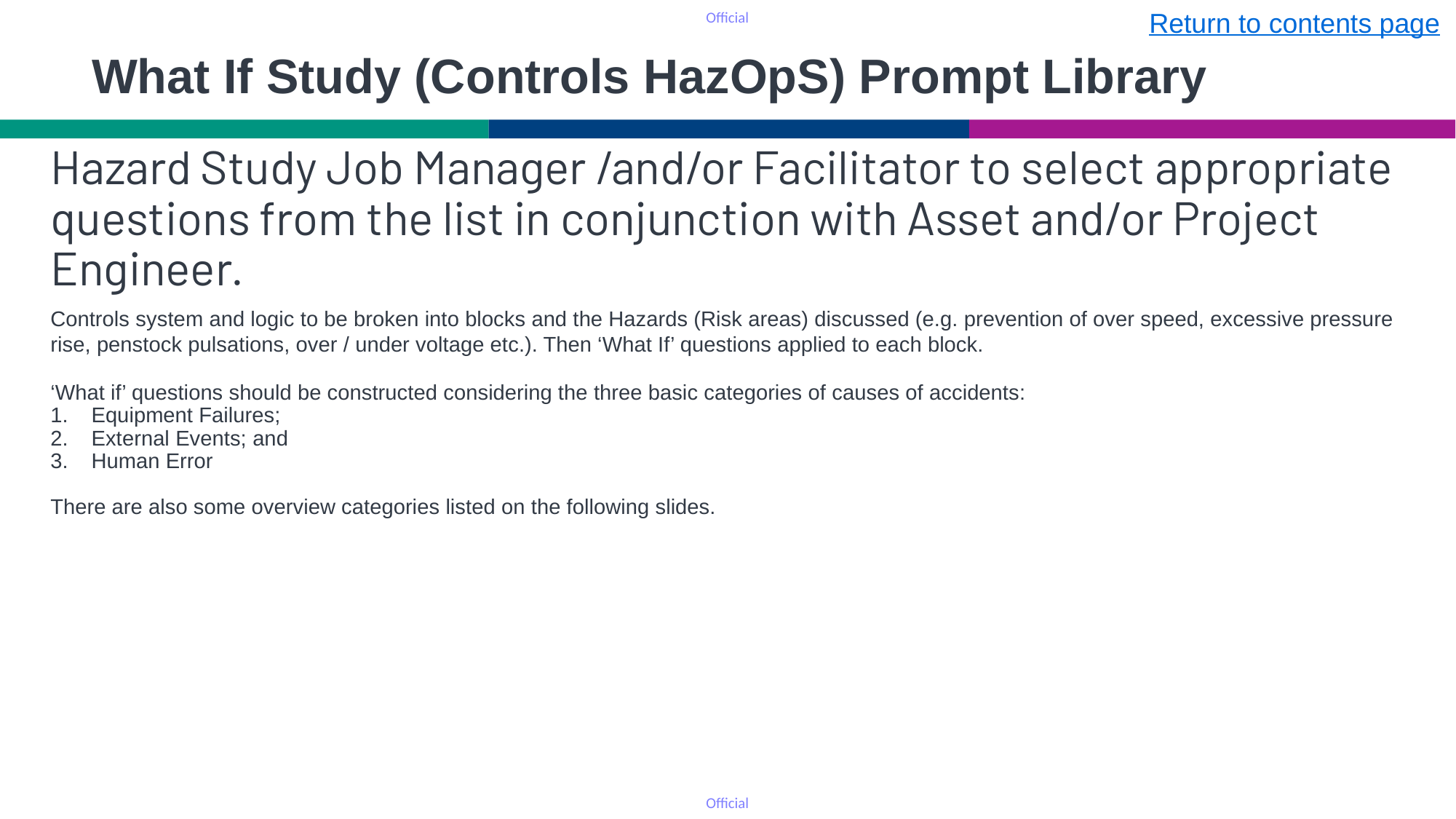

Return to contents page
# What If Study (Controls HazOpS) Prompt Library
Hazard Study Job Manager /and/or Facilitator to select appropriate questions from the list in conjunction with Asset and/or Project Engineer.
Controls system and logic to be broken into blocks and the Hazards (Risk areas) discussed (e.g. prevention of over speed, excessive pressure rise, penstock pulsations, over / under voltage etc.). Then ‘What If’ questions applied to each block.

‘What if’ questions should be constructed considering the three basic categories of causes of accidents:
Equipment Failures;
External Events; and
Human Error

There are also some overview categories listed on the following slides.